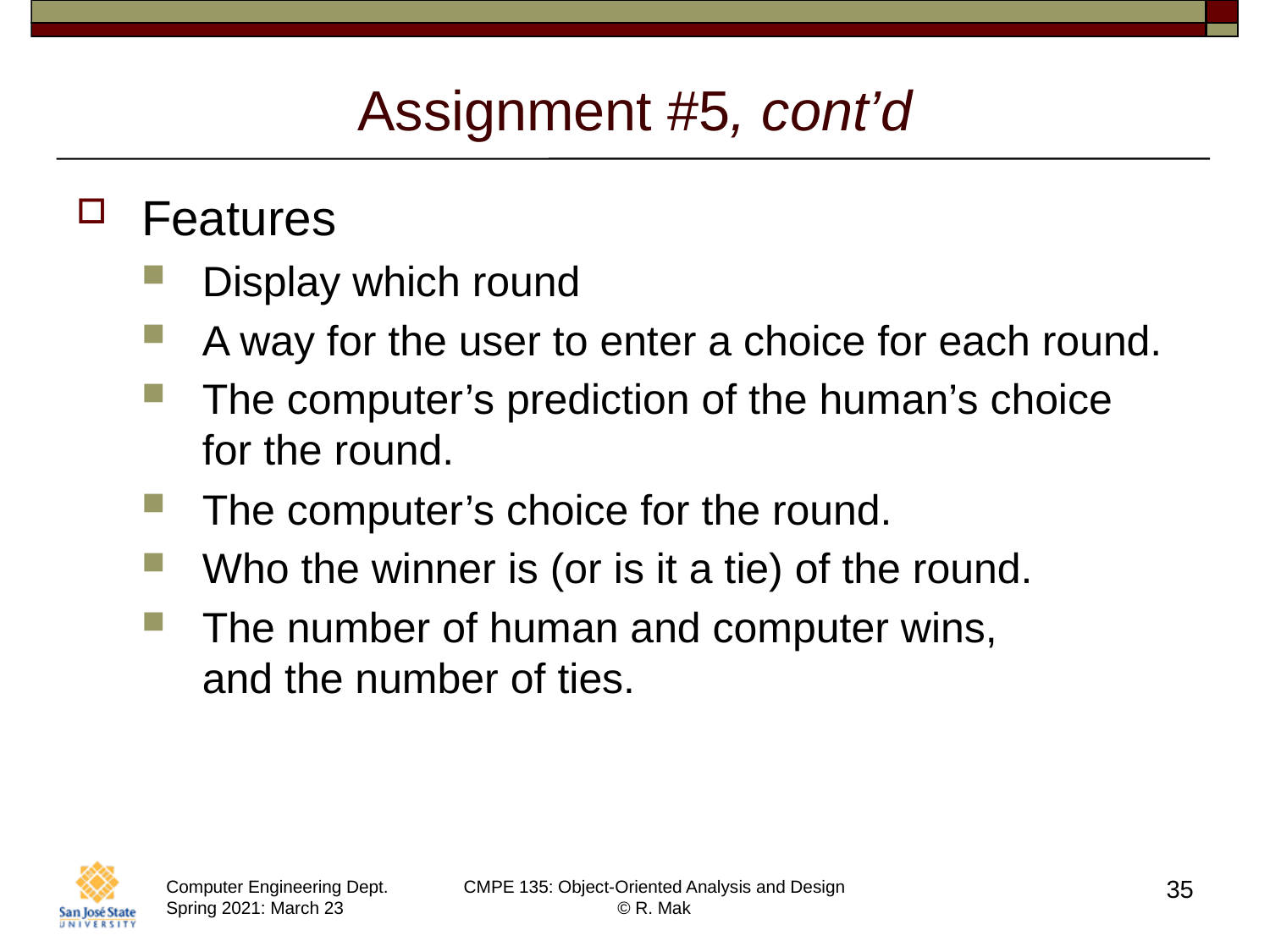

# Assignment #5, cont’d
Features
Display which round
A way for the user to enter a choice for each round.
The computer’s prediction of the human’s choice
for the round.
The computer’s choice for the round.
Who the winner is (or is it a tie) of the round.
The number of human and computer wins,
and the number of ties.
35